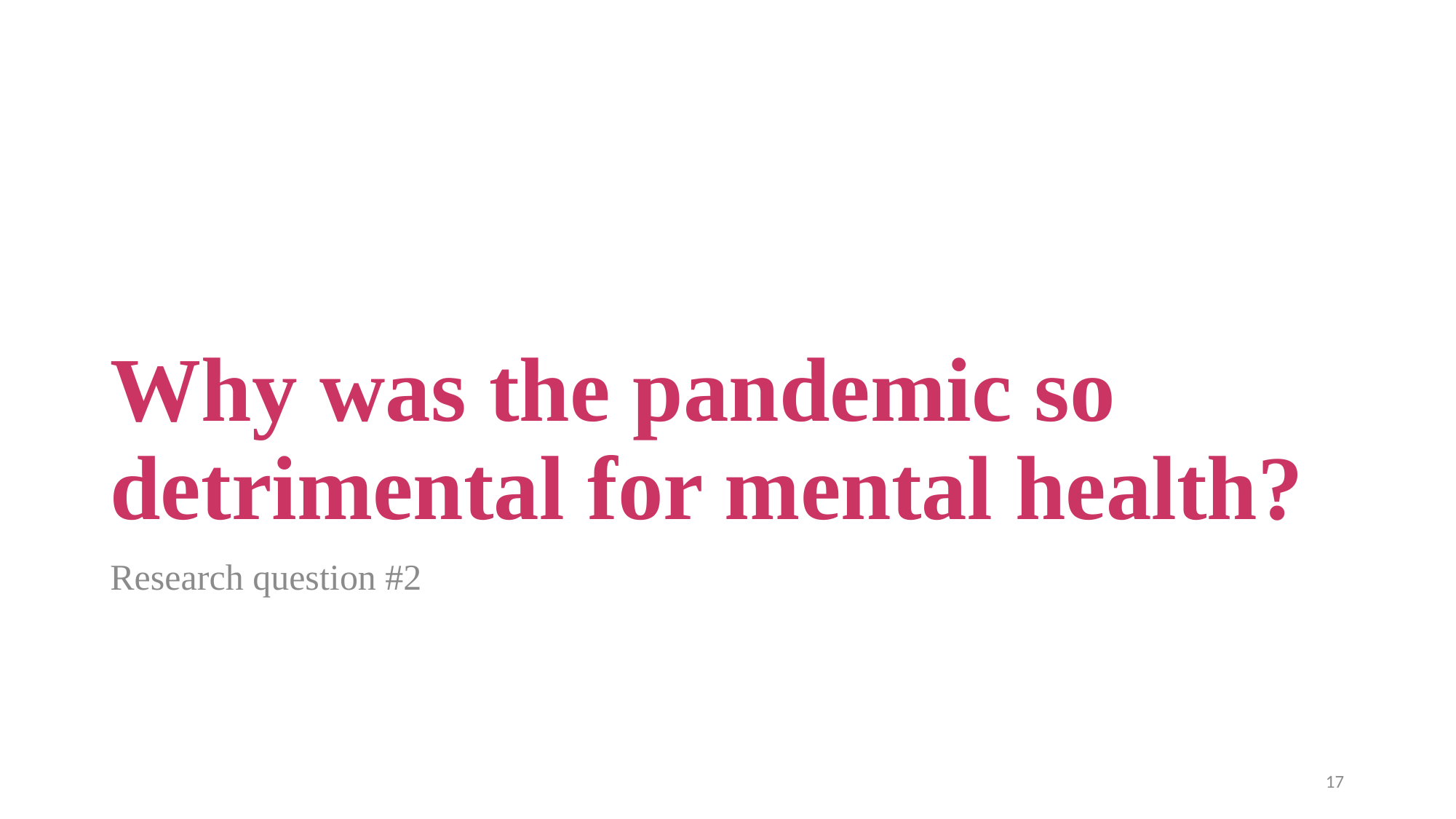

# Why was the pandemic so detrimental for mental health?
Research question #2
17